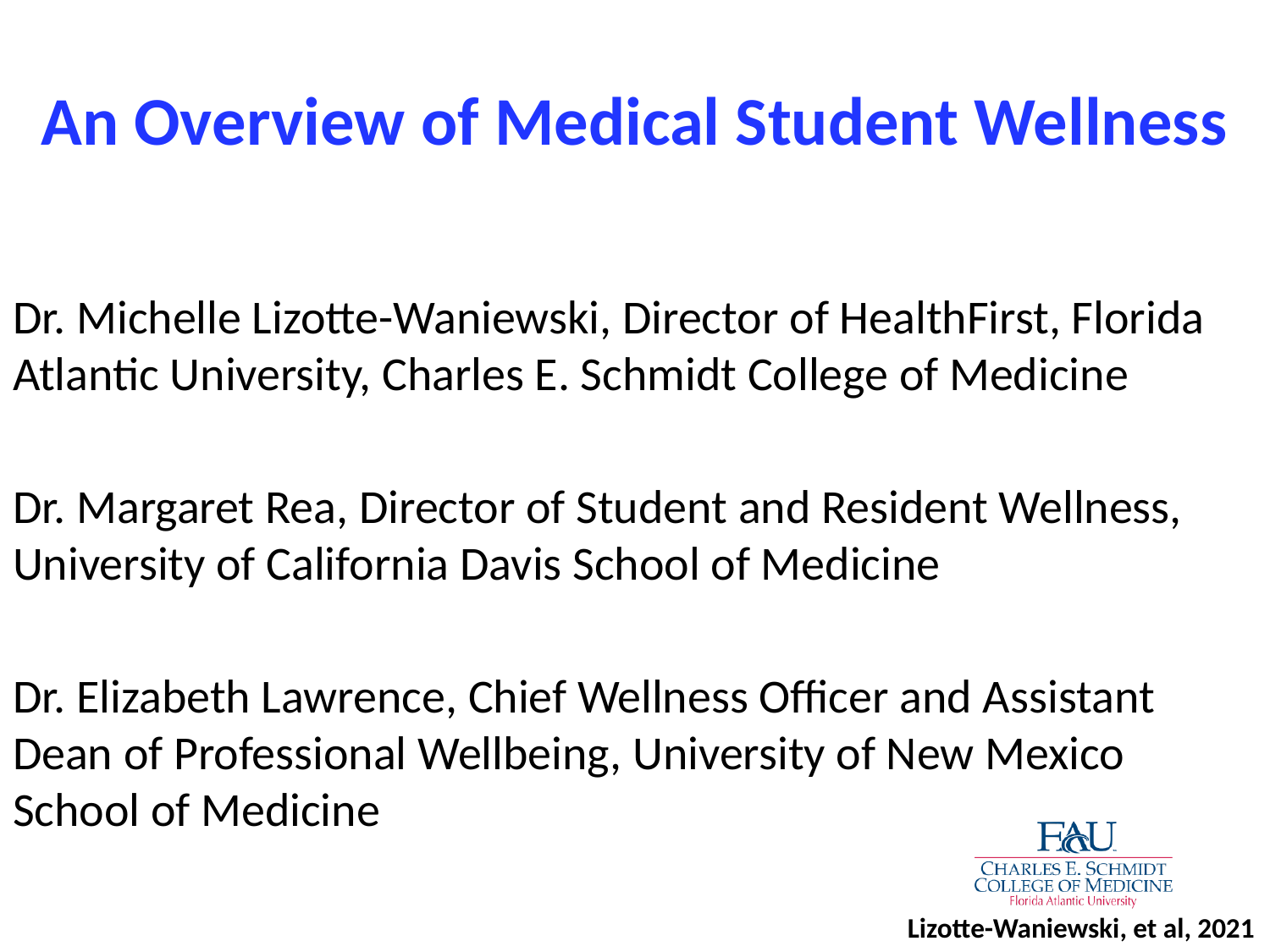

# An Overview of Medical Student Wellness
Dr. Michelle Lizotte-Waniewski, Director of HealthFirst, Florida Atlantic University, Charles E. Schmidt College of Medicine

Dr. Margaret Rea, Director of Student and Resident Wellness, University of California Davis School of Medicine

Dr. Elizabeth Lawrence, Chief Wellness Officer and Assistant Dean of Professional Wellbeing, University of New Mexico School of Medicine
Lizotte-Waniewski, et al, 2021